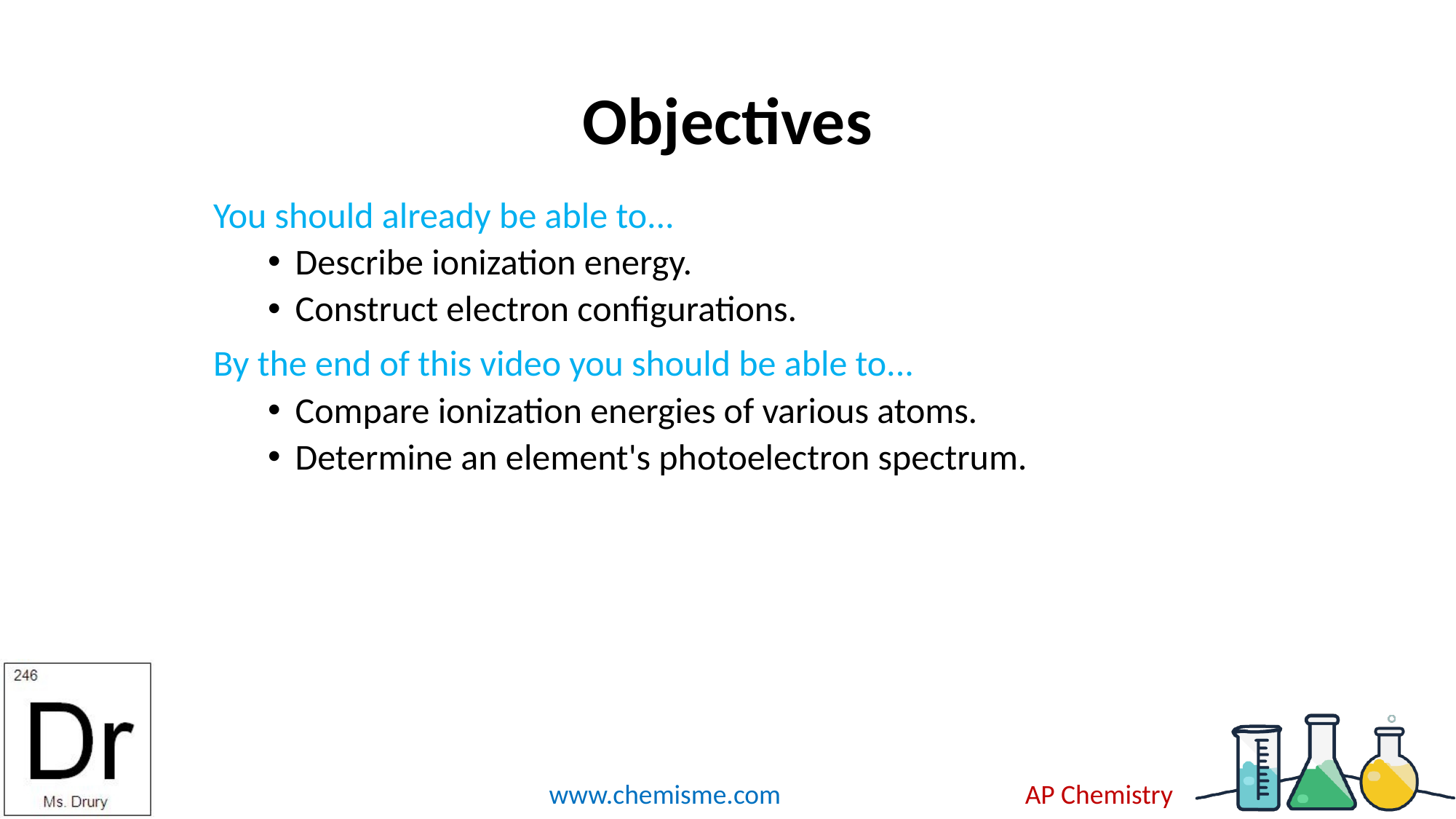

# Objectives
You should already be able to...
Describe ionization energy.
Construct electron configurations.
By the end of this video you should be able to...
Compare ionization energies of various atoms.
Determine an element's photoelectron spectrum.